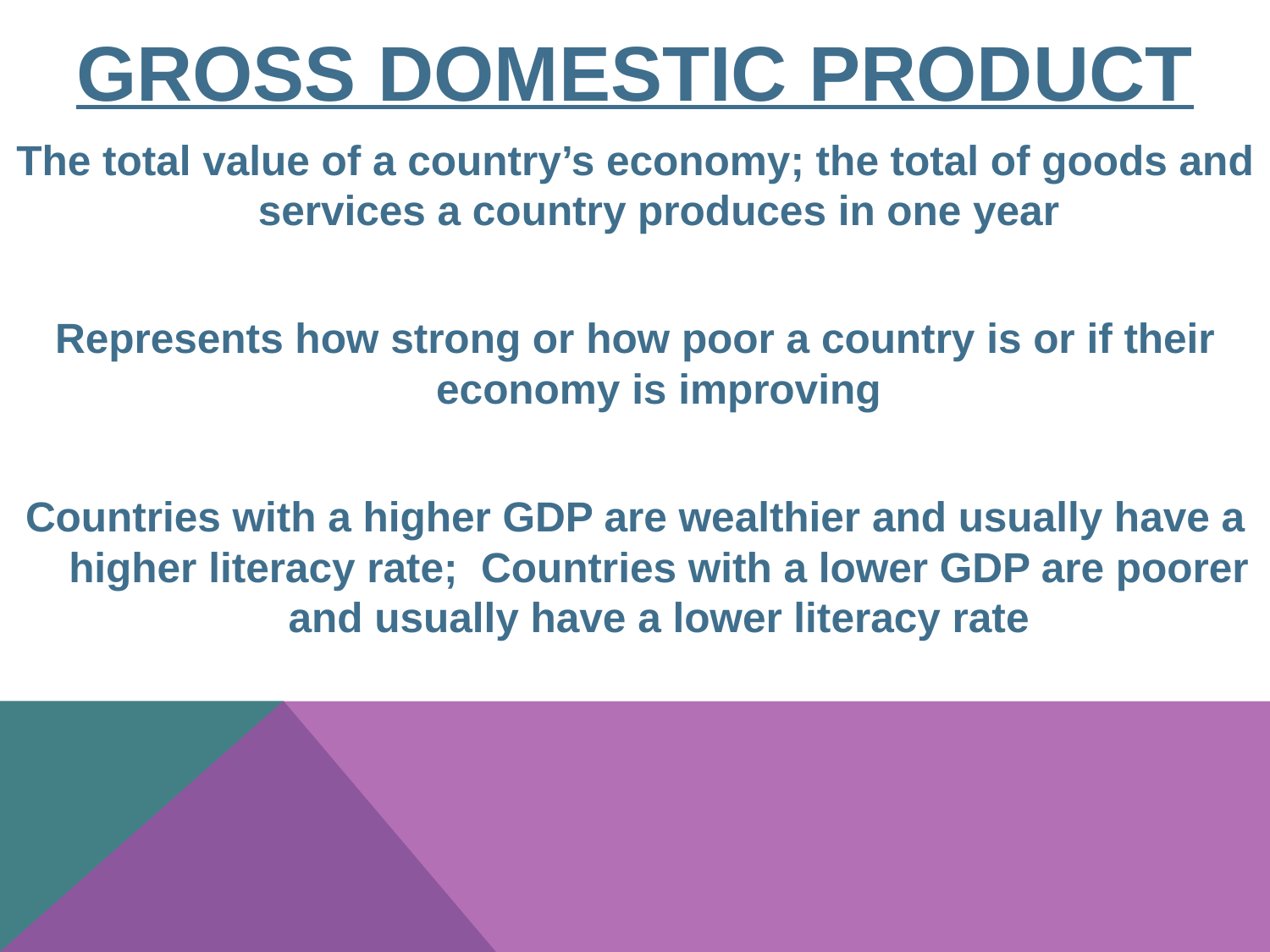

# Gross Domestic Product
The total value of a country’s economy; the total of goods and services a country produces in one year

Represents how strong or how poor a country is or if their economy is improving

Countries with a higher GDP are wealthier and usually have a higher literacy rate;  Countries with a lower GDP are poorer and usually have a lower literacy rate